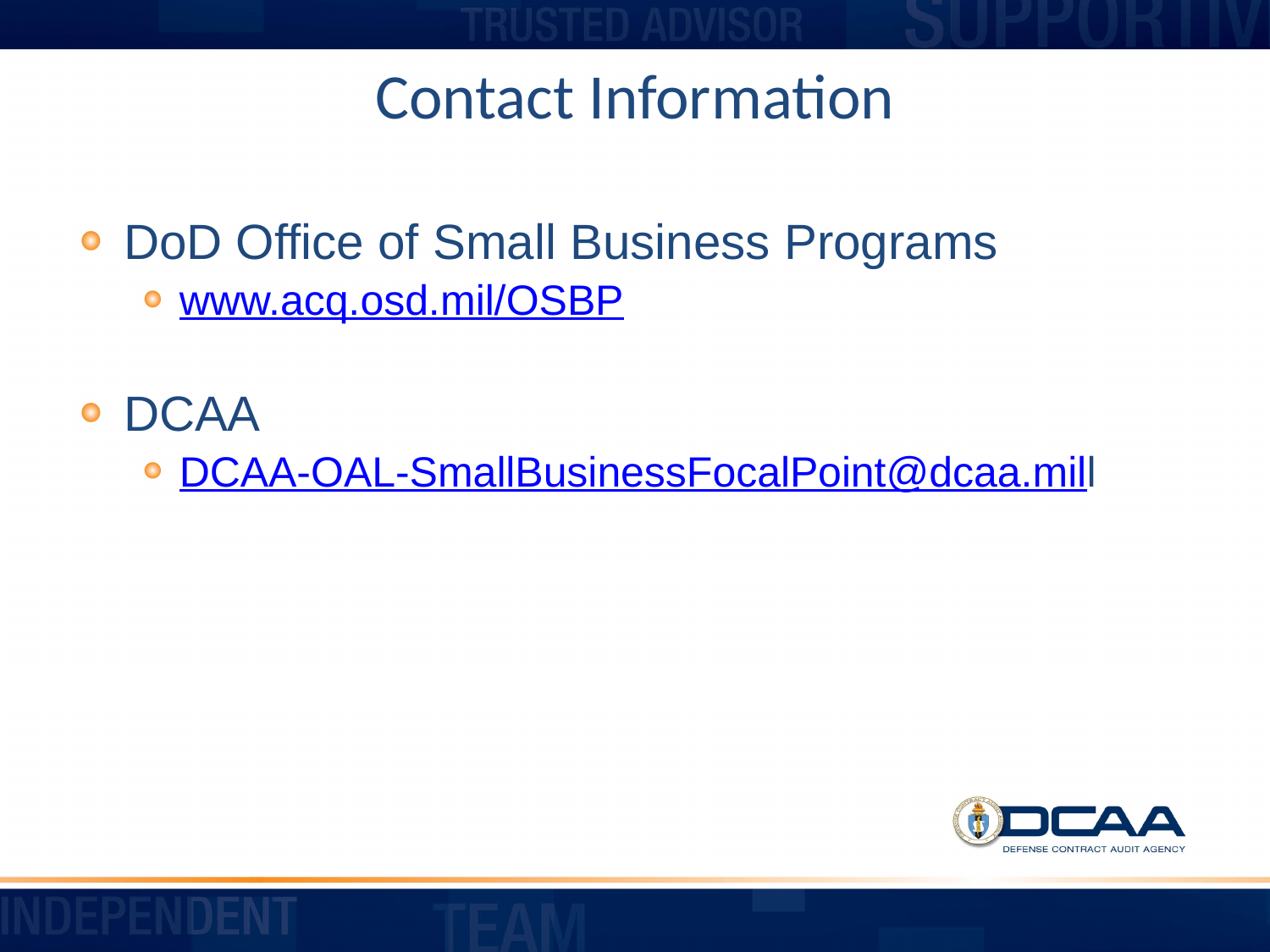

# Contact Information
DoD Office of Small Business Programs
www.acq.osd.mil/OSBP

DCAA
DCAA-OAL-SmallBusinessFocalPoint@dcaa.mill